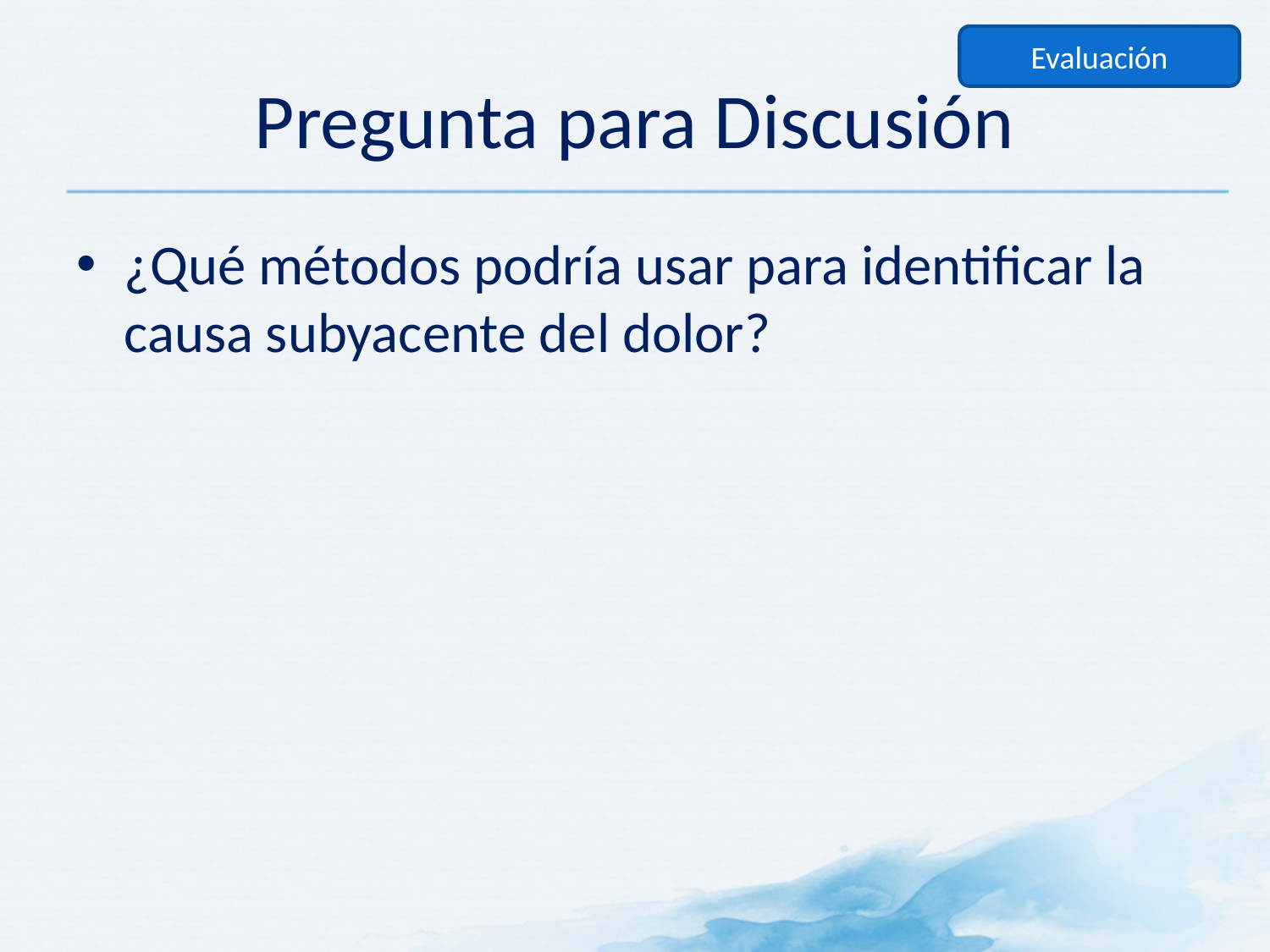

Evaluación
# Pregunta para Discusión
¿Qué métodos podría usar para identificar la causa subyacente del dolor?